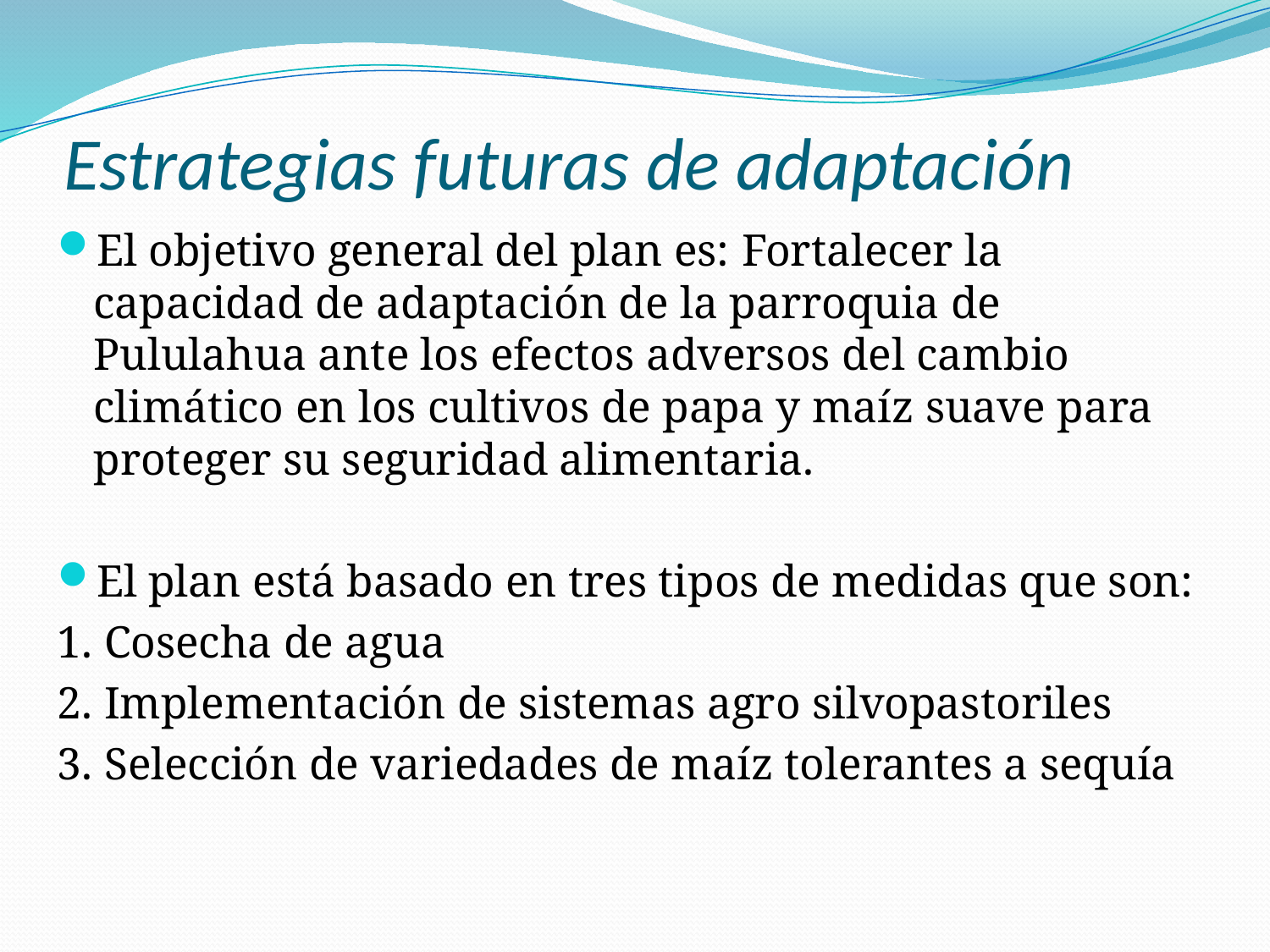

# Estrategias futuras de adaptación
El objetivo general del plan es: Fortalecer la capacidad de adaptación de la parroquia de Pululahua ante los efectos adversos del cambio climático en los cultivos de papa y maíz suave para proteger su seguridad alimentaria.

El plan está basado en tres tipos de medidas que son:
1. Cosecha de agua
2. Implementación de sistemas agro silvopastoriles
3. Selección de variedades de maíz tolerantes a sequía